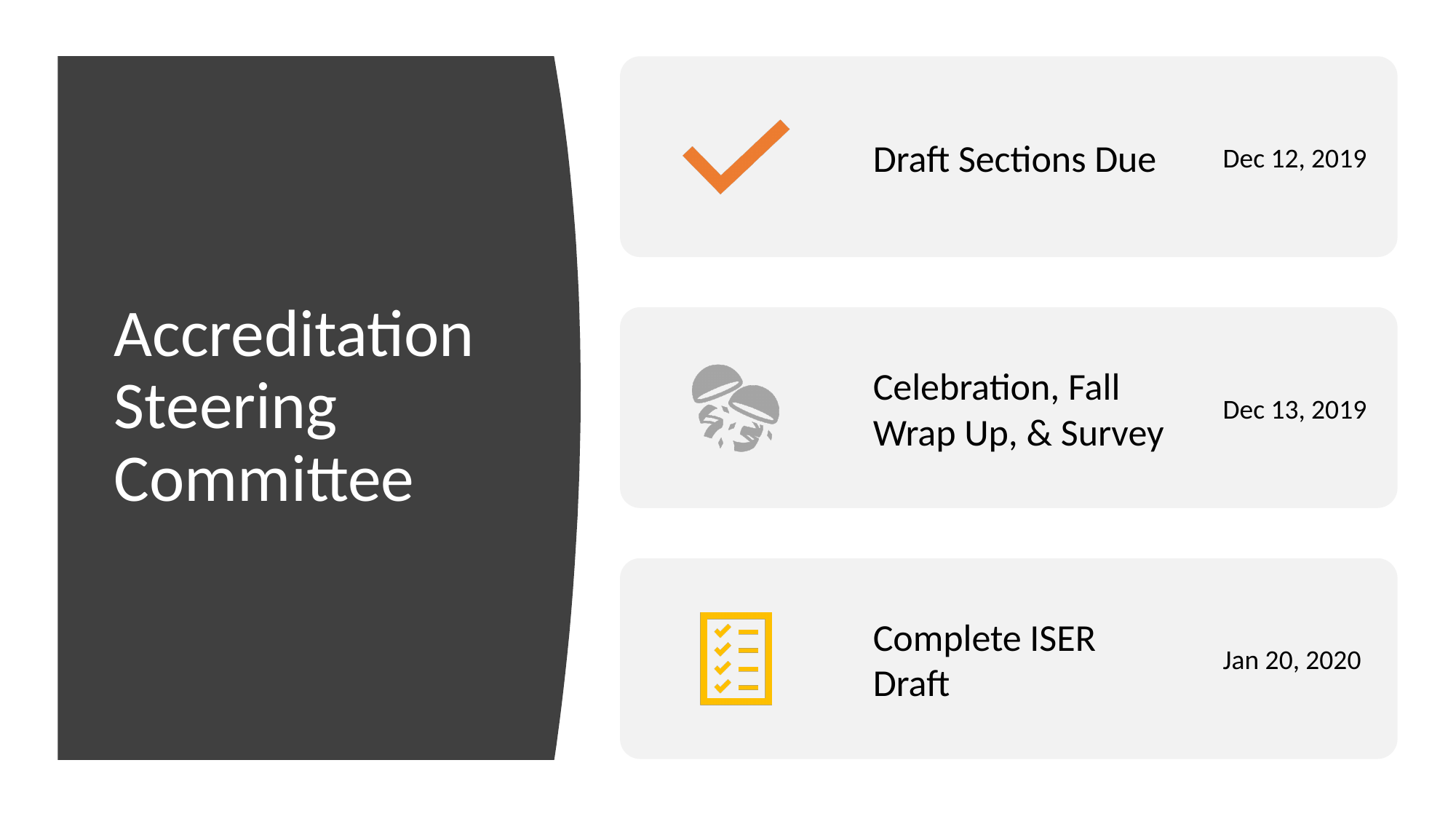

Draft Sections Due
Dec 12, 2019
Celebration, Fall Wrap Up, & Survey
Dec 13, 2019
Complete ISER Draft
Jan 20, 2020

# Accreditation Steering Committee